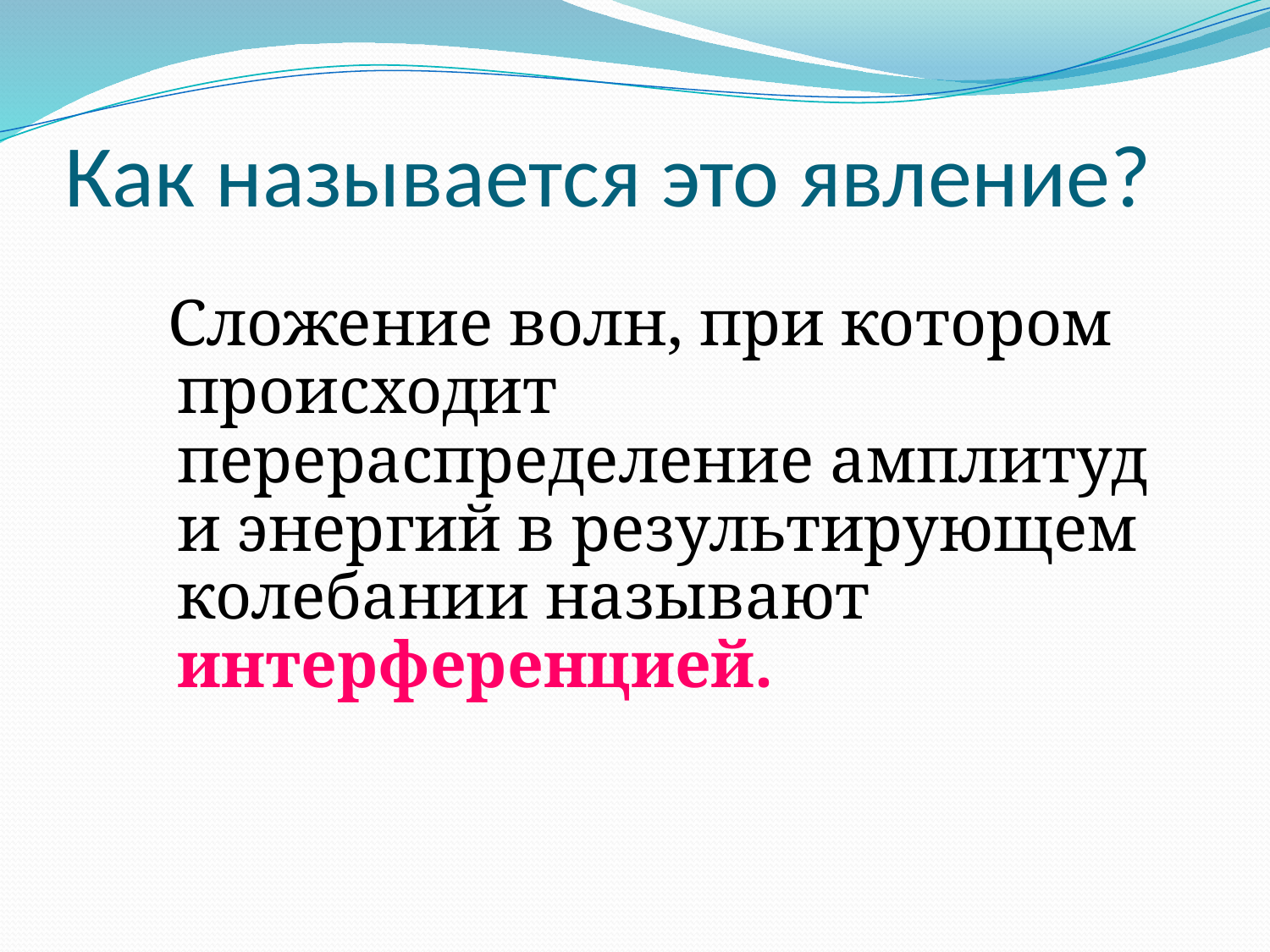

# Как называется это явление?

  Сложение волн, при котором происходит перераспределение амплитуд и энергий в результирующем колебании называют  интерференцией.